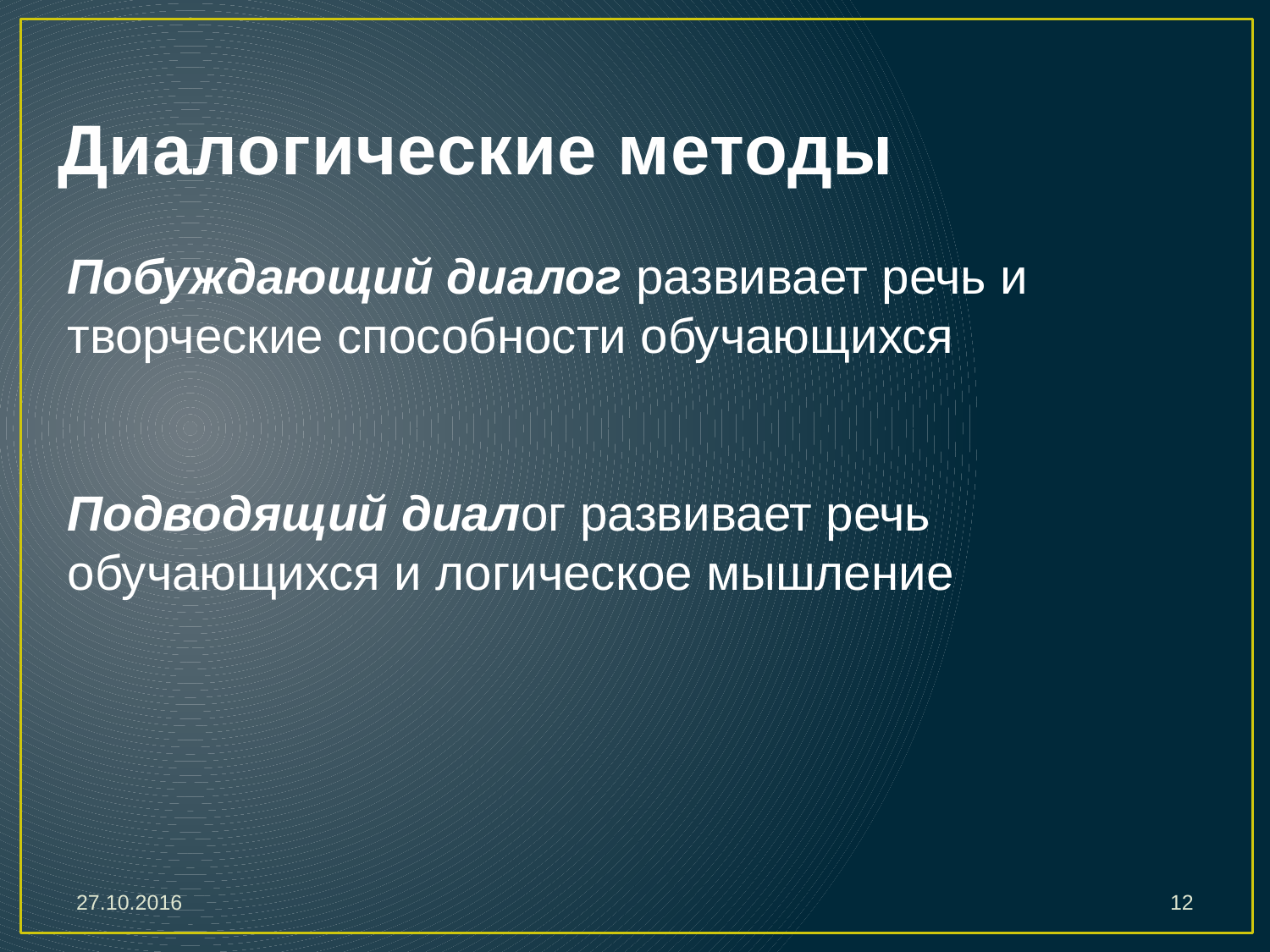

# Диалогические методы
Побуждающий диалог развивает речь и творческие способности обучающихся

Подводящий диалог развивает речь обучающихся и логическое мышление
27.10.2016
12